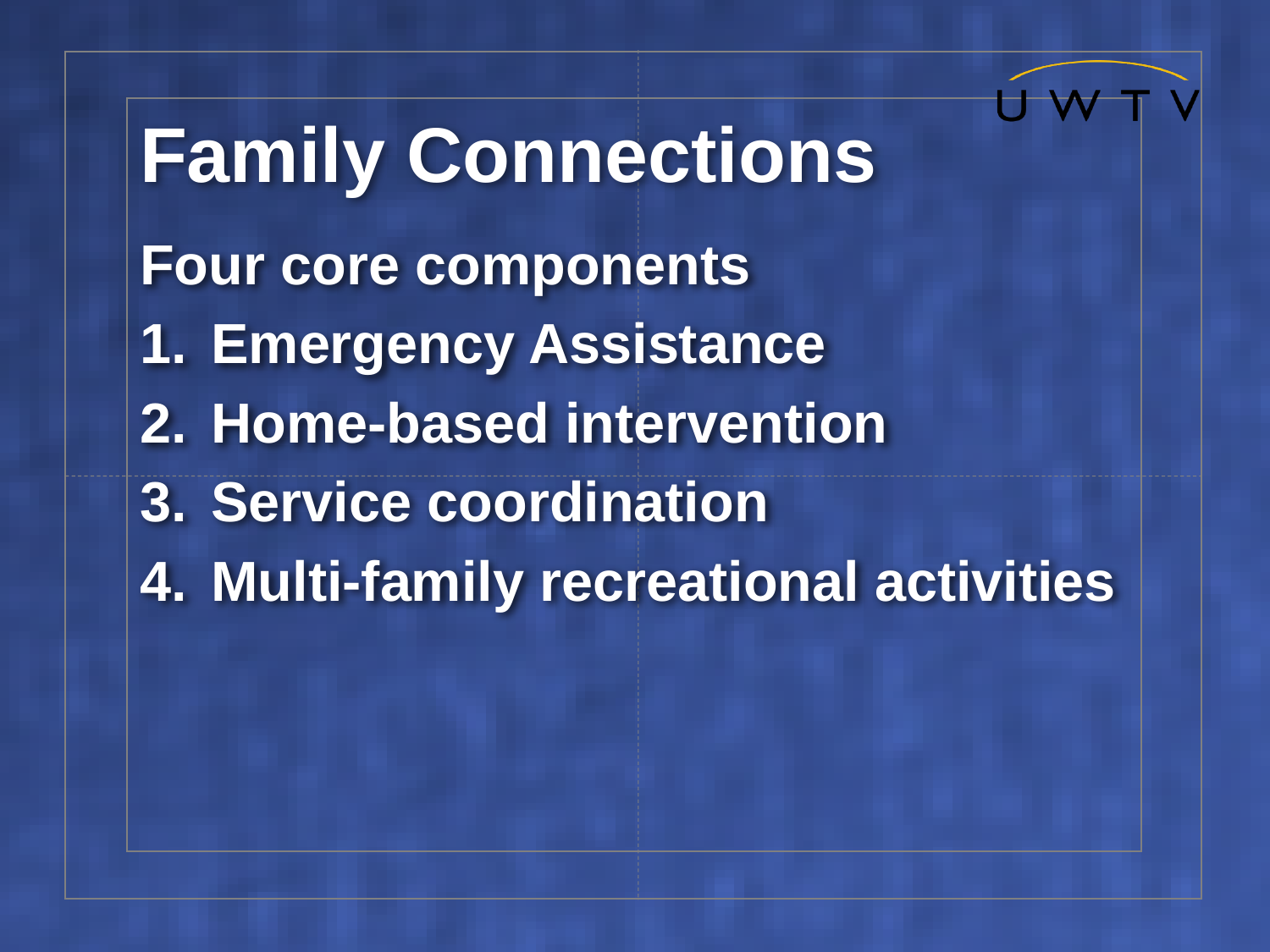

# Family Connections
Four core components
Emergency Assistance
Home-based intervention
Service coordination
Multi-family recreational activities